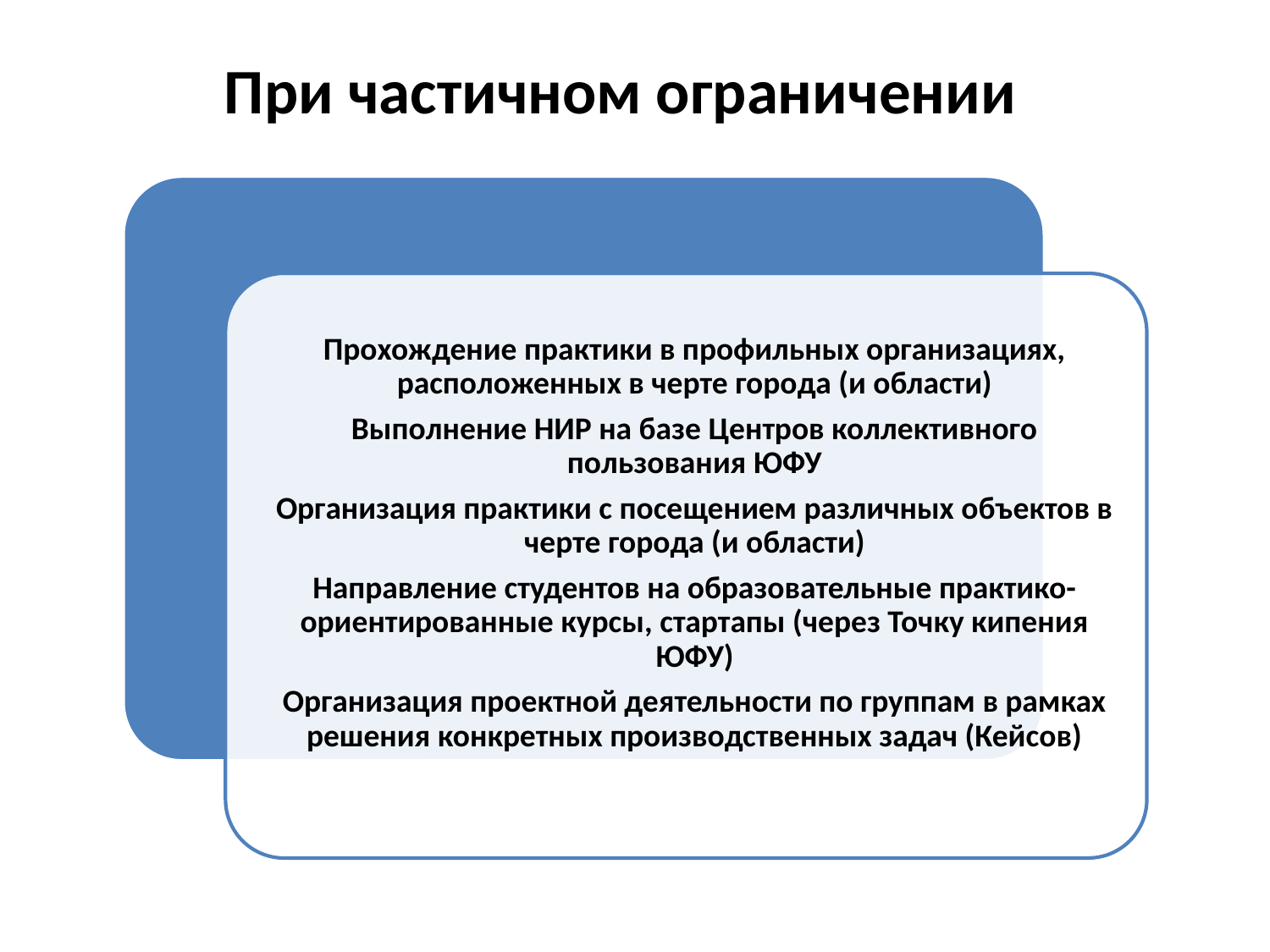

# При частичном ограничении
Прохождение практики в профильных организациях, расположенных в черте города (и области)
Выполнение НИР на базе Центров коллективного пользования ЮФУ
Организация практики с посещением различных объектов в черте города (и области)
Направление студентов на образовательные практико-ориентированные курсы, стартапы (через Точку кипения ЮФУ)
Организация проектной деятельности по группам в рамках решения конкретных производственных задач (Кейсов)